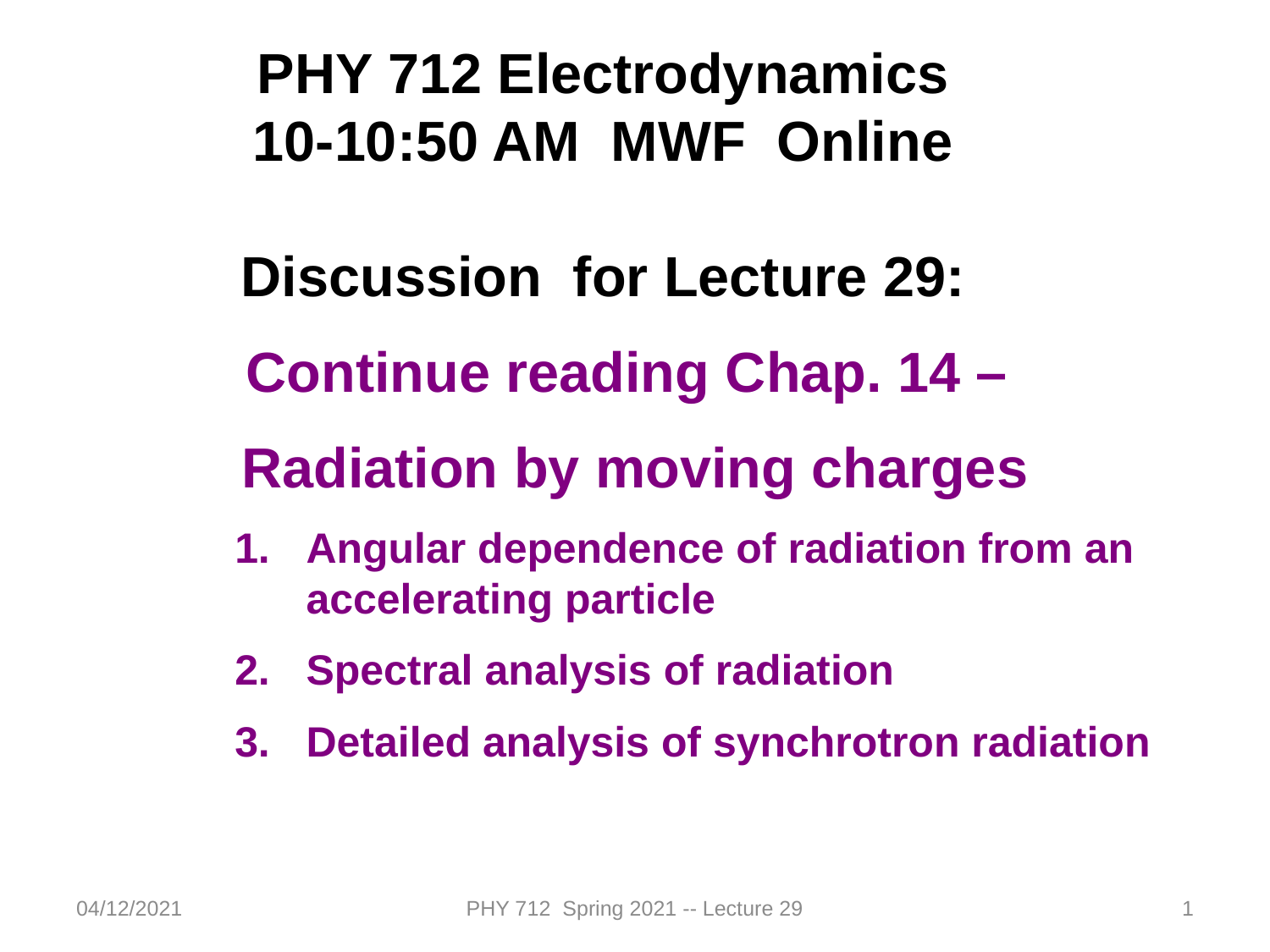

PHY 712 Electrodynamics
10-10:50 AM  MWF  Online

Discussion  for Lecture 29:
Continue reading Chap. 14 –
Radiation by moving charges
Angular dependence of radiation from an accelerating particle
Spectral analysis of radiation
Detailed analysis of synchrotron radiation
04/12/2021
PHY 712  Spring 2021 -- Lecture 29
1